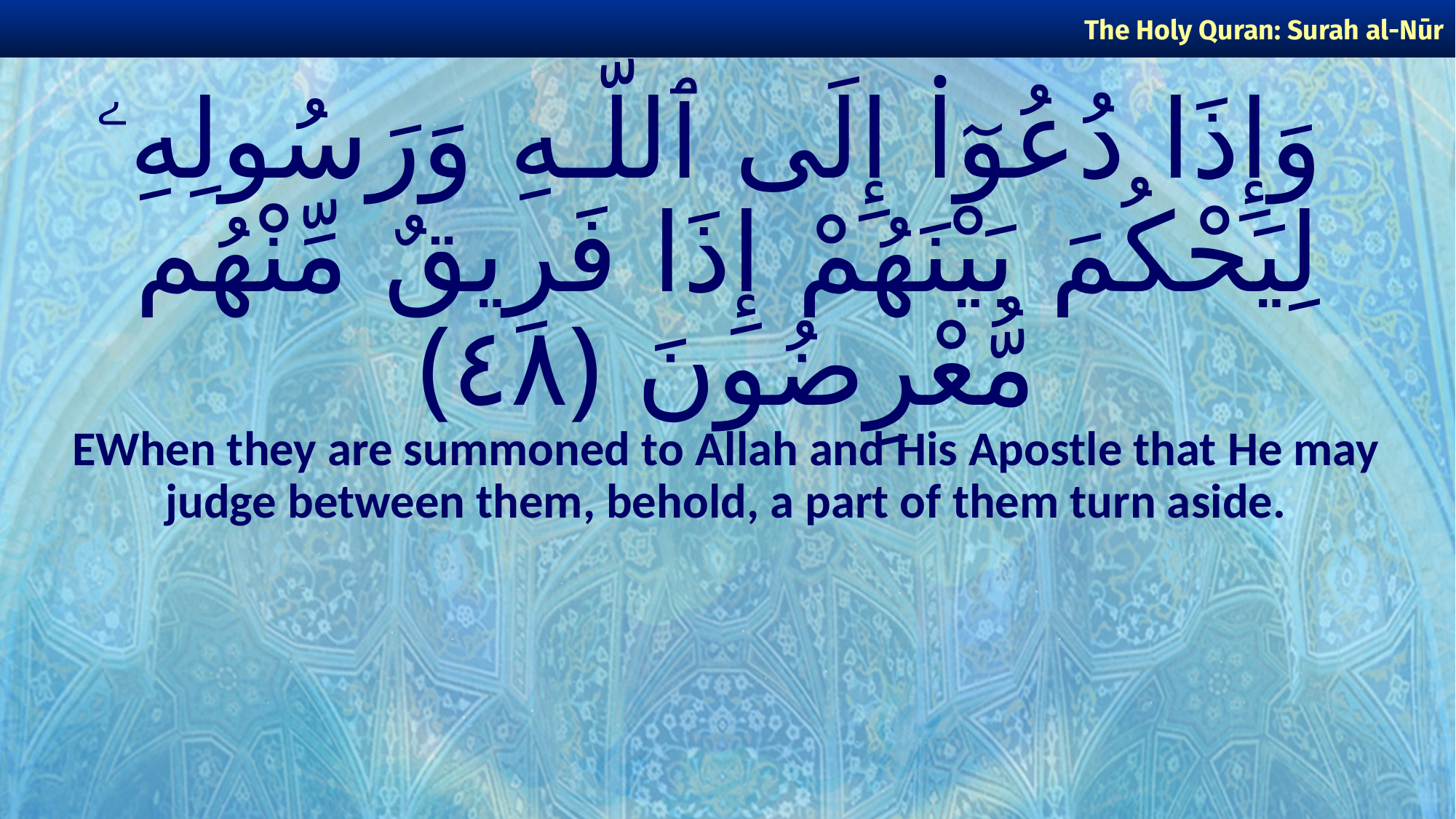

The Holy Quran: Surah al-Nūr
# وَإِذَا دُعُوٓا۟ إِلَى ٱللَّـهِ وَرَسُولِهِۦ لِيَحْكُمَ بَيْنَهُمْ إِذَا فَرِيقٌ مِّنْهُم مُّعْرِضُونَ ﴿٤٨﴾
EWhen they are summoned to Allah and His Apostle that He may judge between them, behold, a part of them turn aside.